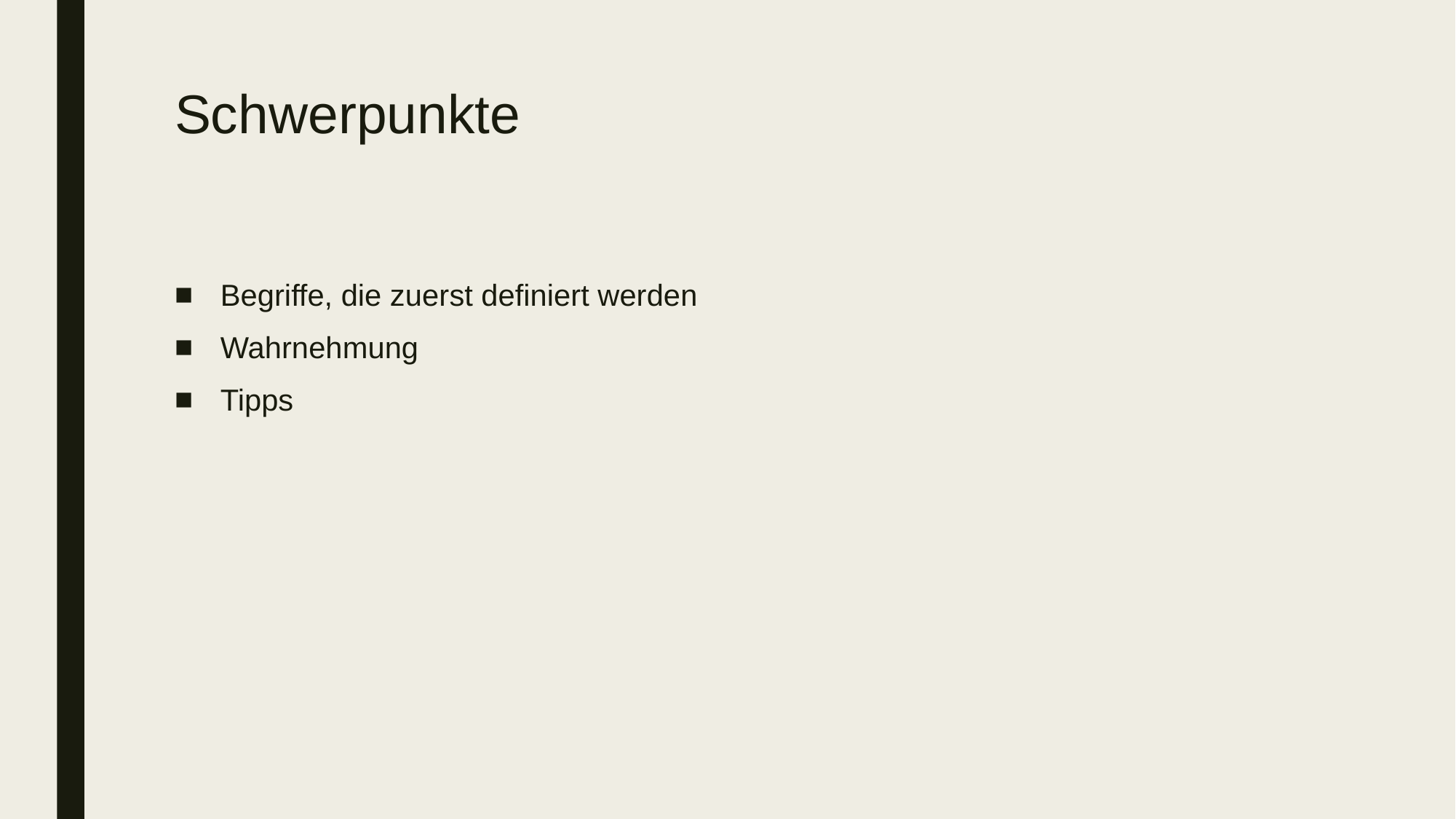

# Schwerpunkte
Begriffe, die zuerst definiert werden
Wahrnehmung
Tipps